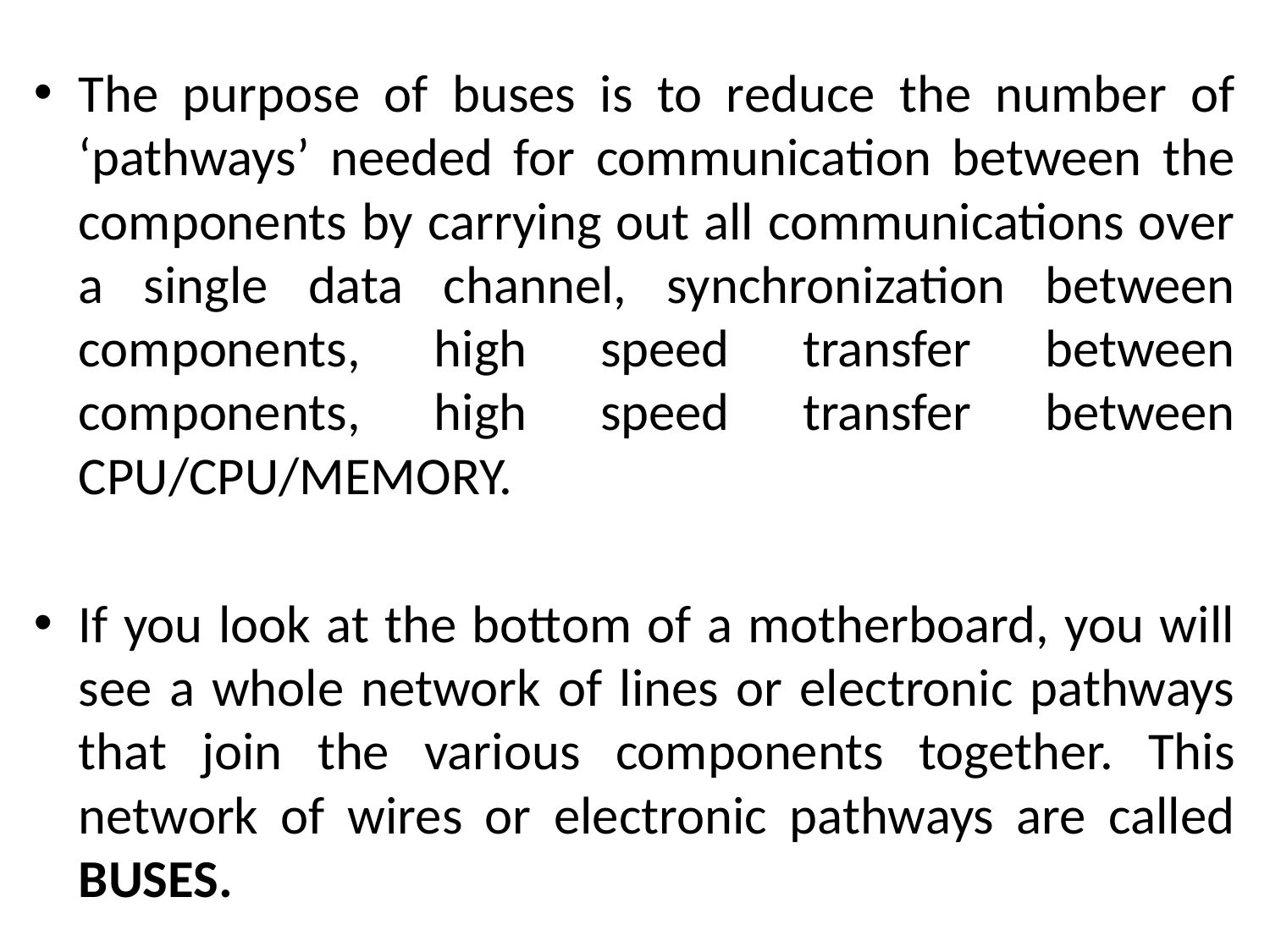

The purpose of buses is to reduce the number of ‘pathways’ needed for communication between the components by carrying out all communications over a single data channel, synchronization between components, high speed transfer between components, high speed transfer between CPU/CPU/MEMORY.

If you look at the bottom of a motherboard, you will see a whole network of lines or electronic pathways that join the various components together. This network of wires or electronic pathways are called BUSES.